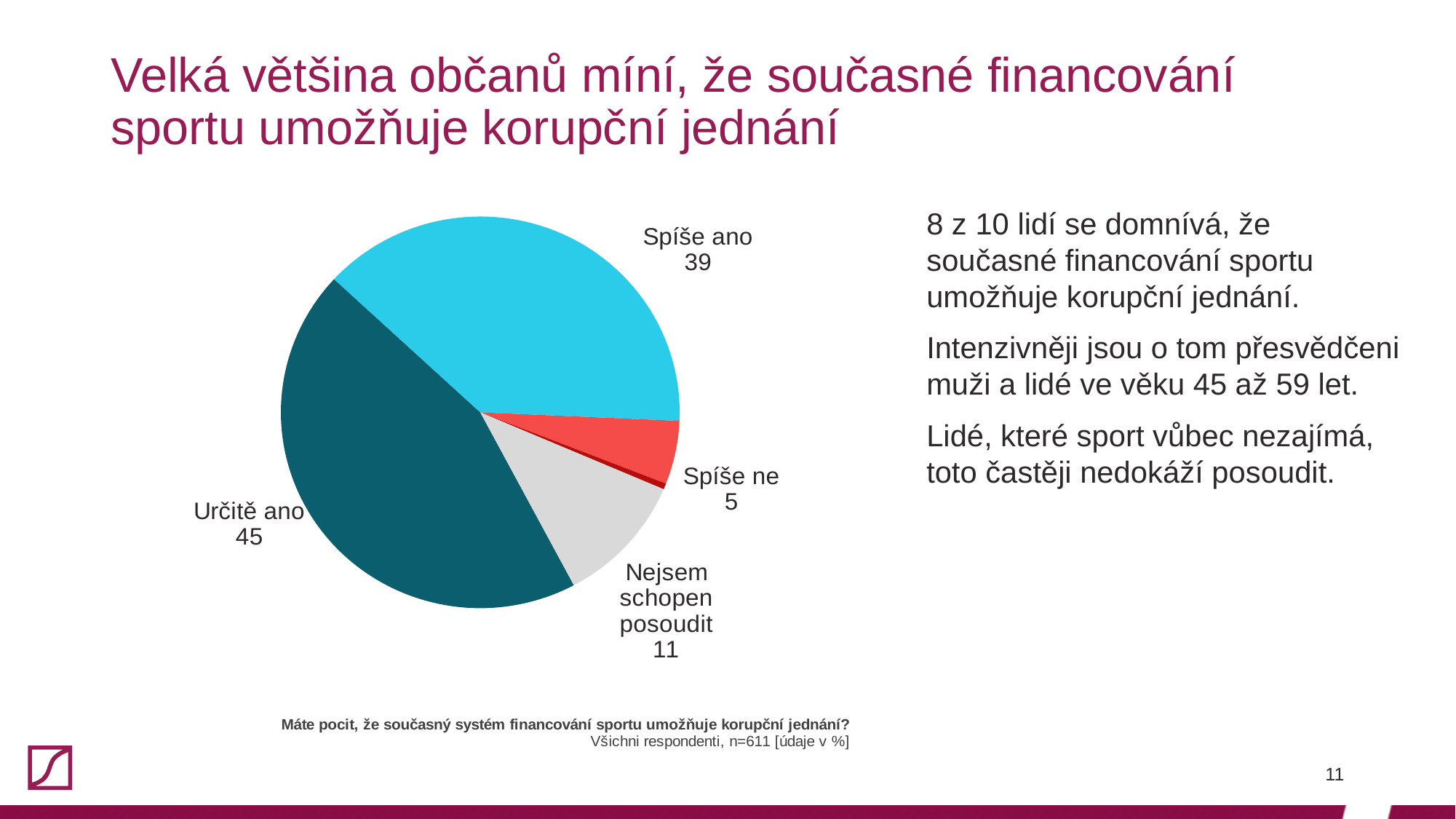

# Velká většina občanů míní, že současné financování sportu umožňuje korupční jednání

### Chart

| Category | Prodej |
|---|---|
| Určitě ano | 44.680851063829785 |
| Spíše ano | 38.788870703764324 |
| Spíše ne | 5.237315875613748 |
| Určitě ne | 0.4909983633387889 |
| Nejsem schopen posoudit | 10.801963993453354 |
8 z 10 lidí se domnívá, že současné financování sportu umožňuje korupční jednání.
Intenzivněji jsou o tom přesvědčeni muži a lidé ve věku 45 až 59 let.
Lidé, které sport vůbec nezajímá, toto častěji nedokáží posoudit.
11